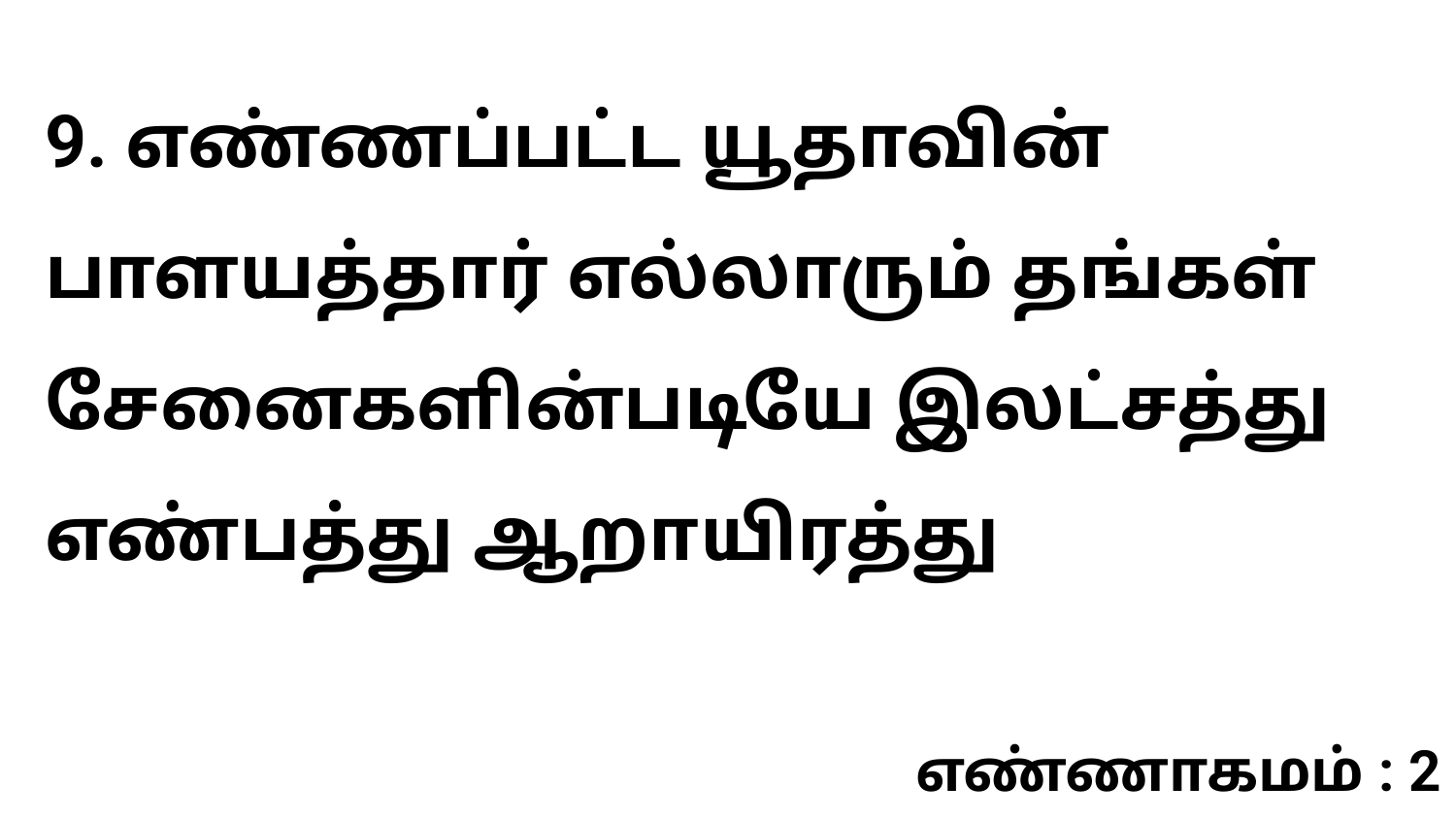

9. எண்ணப்பட்ட யூதாவின் பாளயத்தார் எல்லாரும் தங்கள் சேனைகளின்படியே இலட்சத்து எண்பத்து ஆறாயிரத்து
எண்ணாகமம் : 2